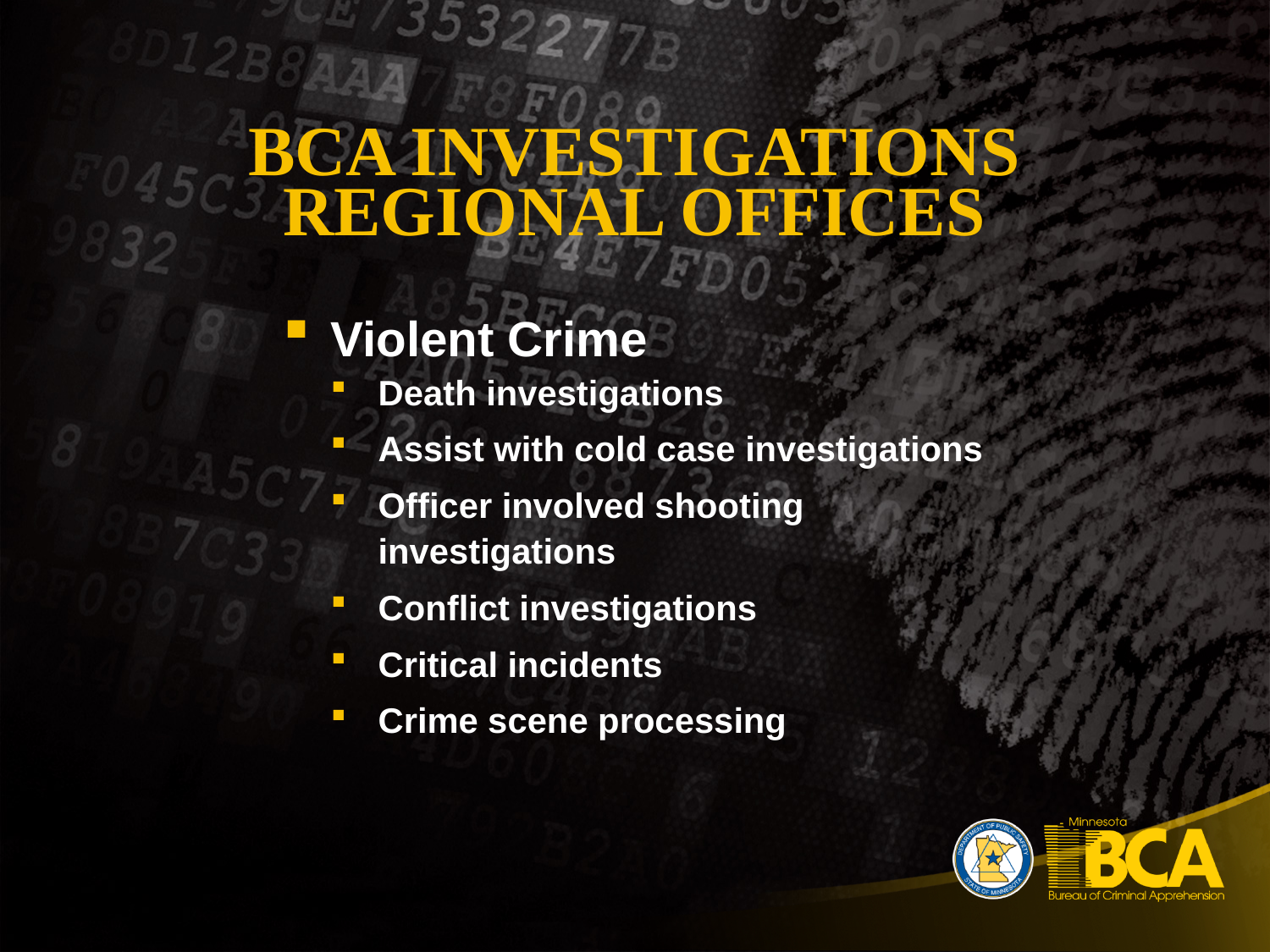

# BCA Investigations Regional Offices
Violent Crime
Death investigations
Assist with cold case investigations
Officer involved shooting investigations
Conflict investigations
Critical incidents
Crime scene processing